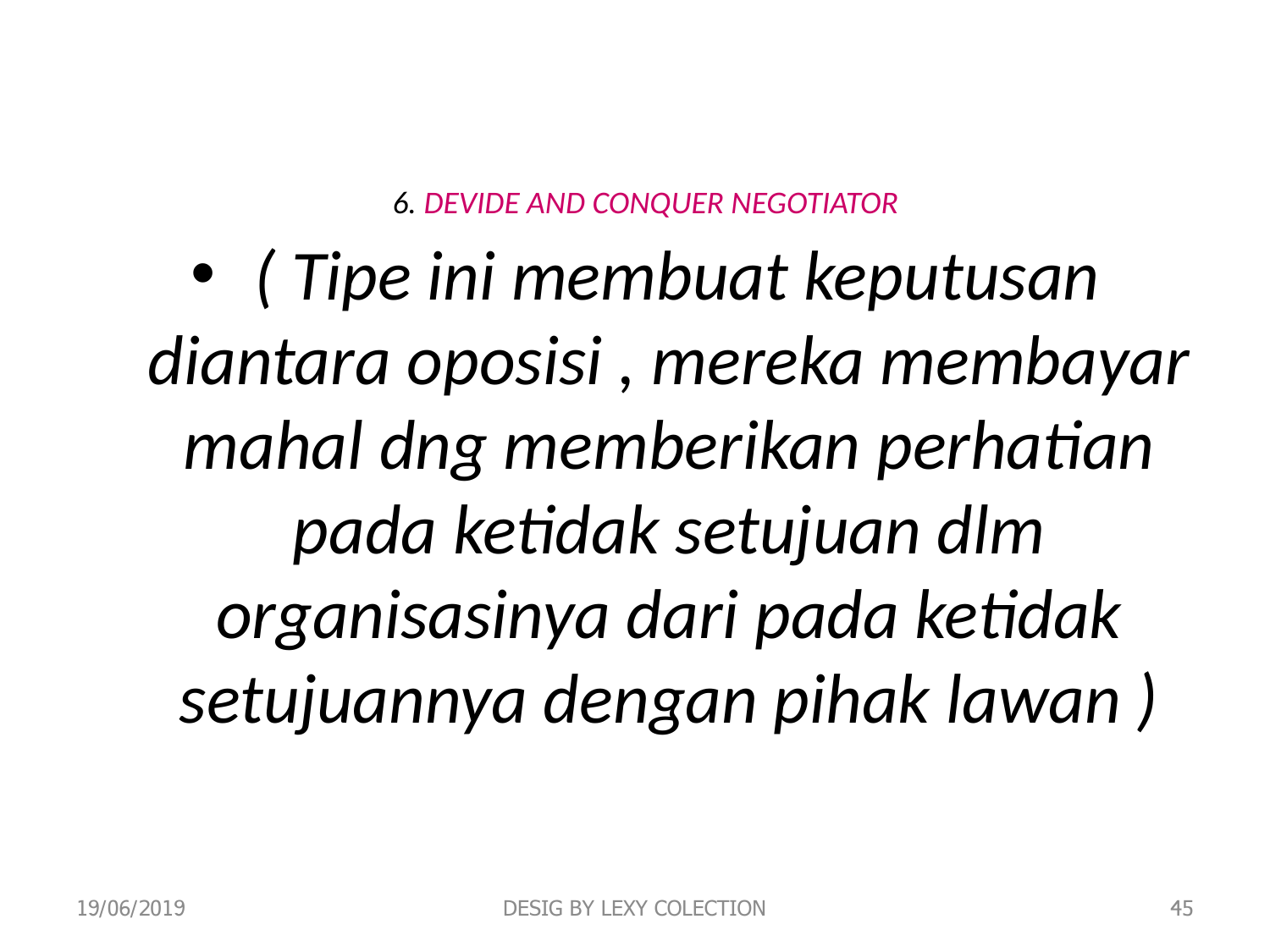

# 6. DEVIDE AND CONQUER NEGOTIATOR
 ( Tipe ini membuat keputusan diantara oposisi , mereka membayar mahal dng memberikan perhatian pada ketidak setujuan dlm organisasinya dari pada ketidak setujuannya dengan pihak lawan )
19/06/2019
DESIG BY LEXY COLECTION
45